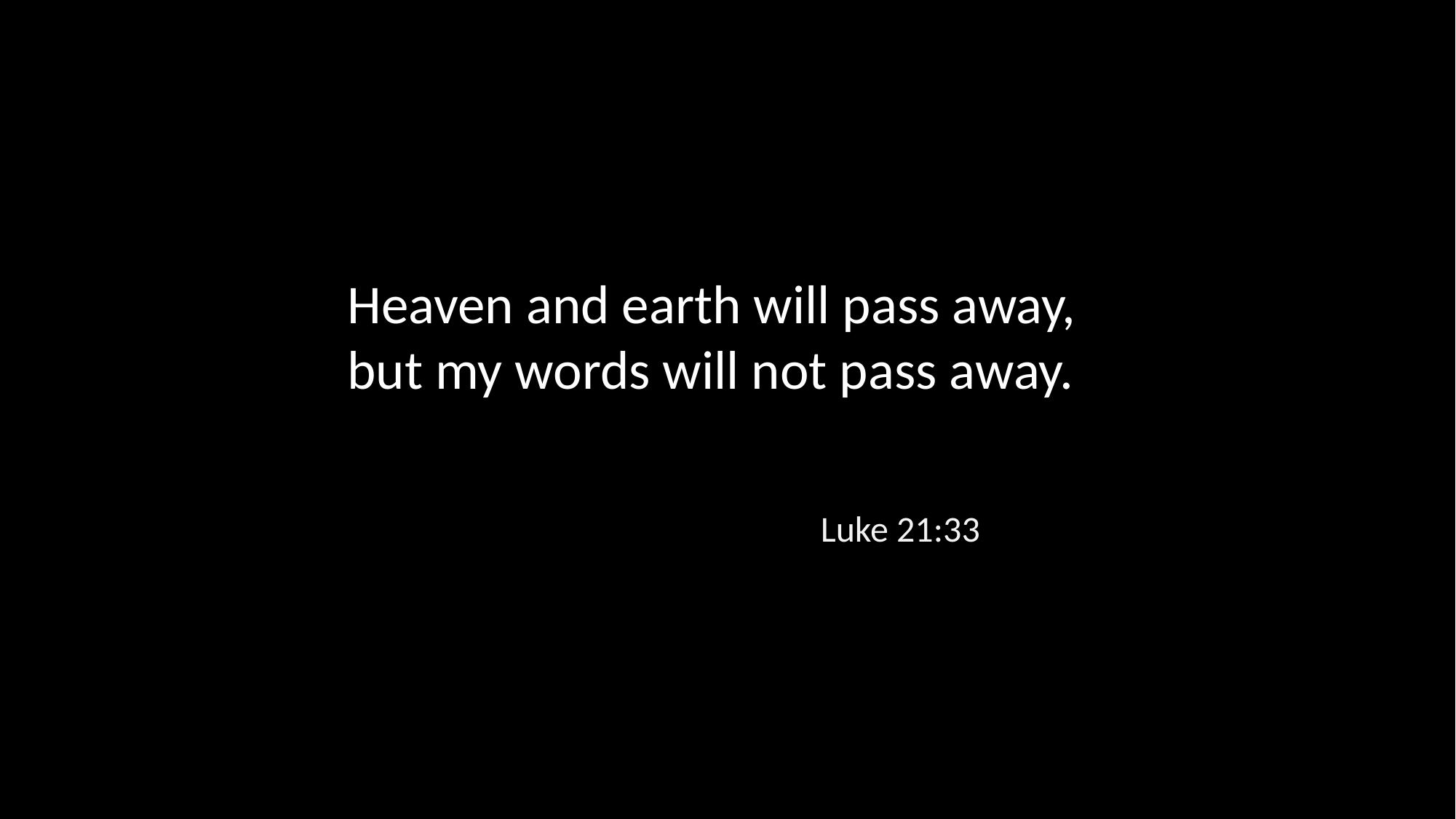

Heaven and earth will pass away, but my words will not pass away.
Luke 21:33